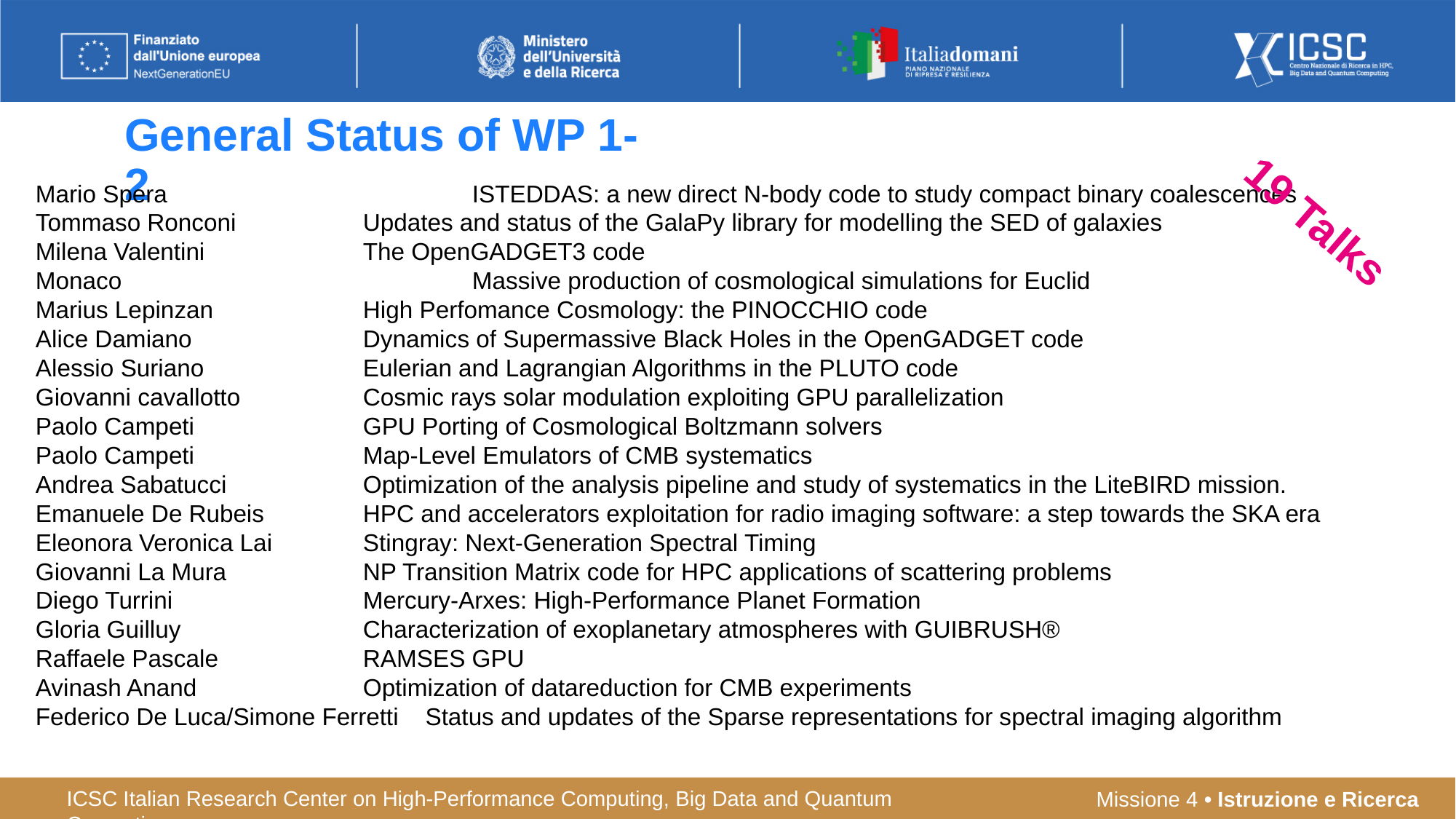

General Status of WP 1-2
Mario Spera    			ISTEDDAS: a new direct N-body code to study compact binary coalescences
Tommaso Ronconi    	Updates and status of the GalaPy library for modelling the SED of galaxies
Milena Valentini    		The OpenGADGET3 code
Monaco    			Massive production of cosmological simulations for Euclid
Marius Lepinzan    		High Perfomance Cosmology: the PINOCCHIO code
Alice Damiano    		Dynamics of Supermassive Black Holes in the OpenGADGET code
Alessio Suriano    		Eulerian and Lagrangian Algorithms in the PLUTO code
Giovanni cavallotto    	Cosmic rays solar modulation exploiting GPU parallelization
Paolo Campeti    		GPU Porting of Cosmological Boltzmann solvers
Paolo Campeti    		Map-Level Emulators of CMB systematics
Andrea Sabatucci    	Optimization of the analysis pipeline and study of systematics in the LiteBIRD mission.
Emanuele De Rubeis  	HPC and accelerators exploitation for radio imaging software: a step towards the SKA era
Eleonora Veronica Lai  	Stingray: Next-Generation Spectral Timing
Giovanni La Mura   		NP Transition Matrix code for HPC applications of scattering problems
Diego Turrini    		Mercury-Arxes: High-Performance Planet Formation
Gloria Guilluy    		Characterization of exoplanetary atmospheres with GUIBRUSH®
Raffaele Pascale    		RAMSES GPU
Avinash Anand     		Optimization of datareduction for CMB experiments
Federico De Luca/Simone Ferretti    Status and updates of the Sparse representations for spectral imaging algorithm
19 Talks